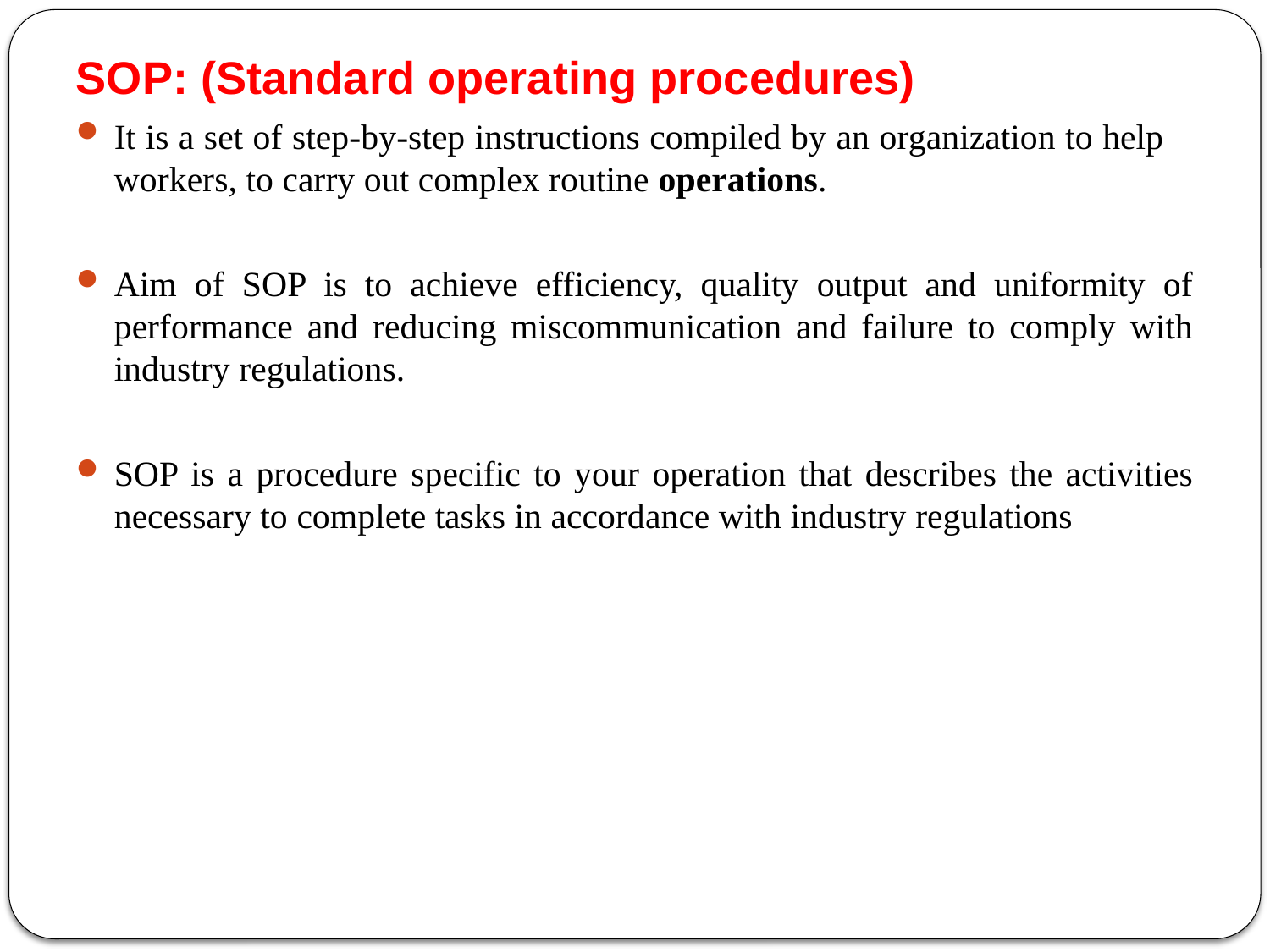

SOP: (Standard operating procedures)
It is a set of step-by-step instructions compiled by an organization to help    workers, to carry out complex routine operations.

Aim of SOP is to achieve efficiency, quality output and uniformity of performance and reducing miscommunication and failure to comply with industry regulations.

SOP is a procedure specific to your operation that describes the activities necessary to complete tasks in accordance with industry regulations